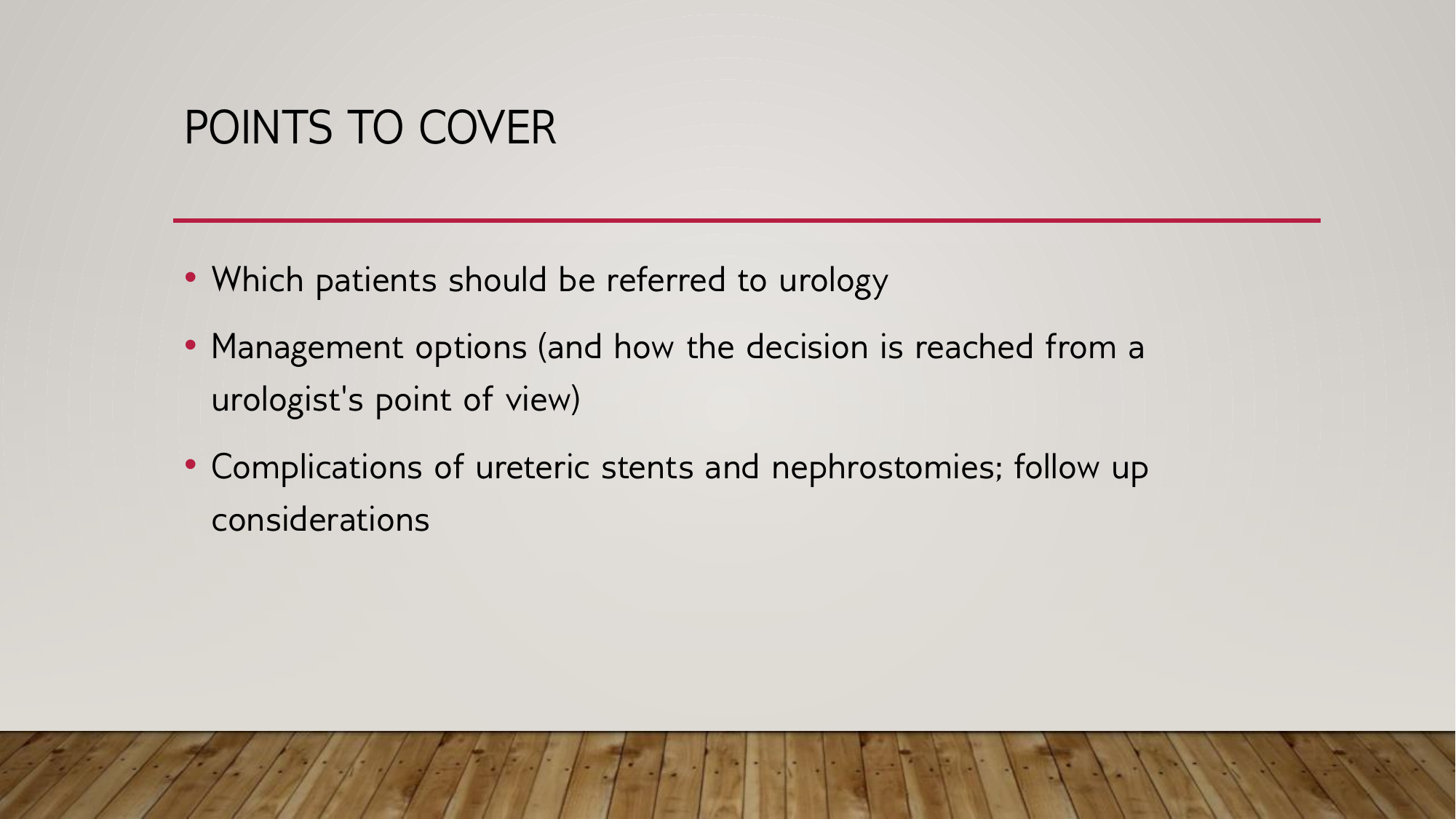

# Points to cover
Which patients should be referred to urology
Management options (and how the decision is reached from a urologist's point of view)
Complications of ureteric stents and nephrostomies; follow up considerations